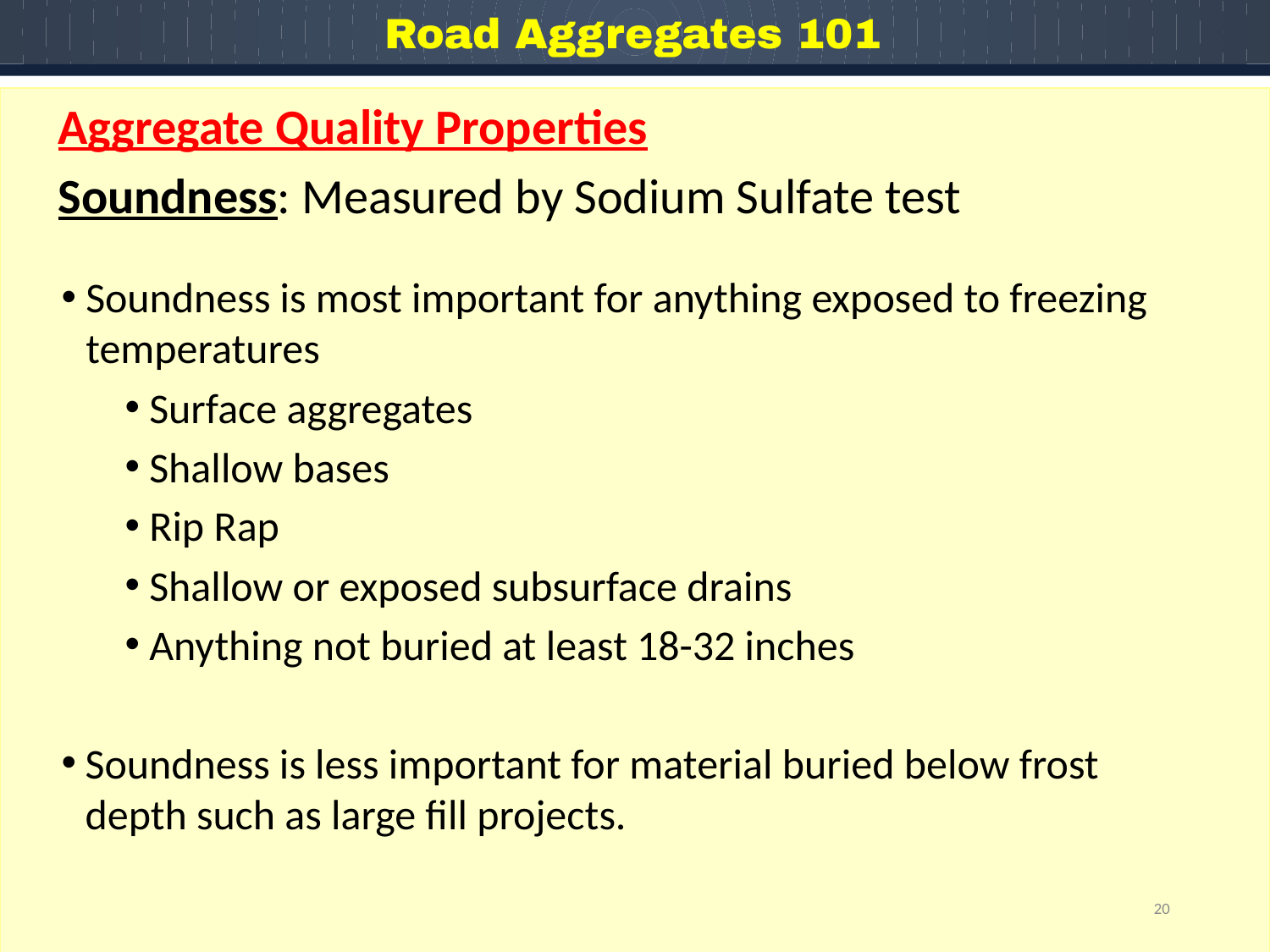

Road Aggregates 101

Aggregate Quality Properties
Soundness: Measured by Sodium Sulfate test

Soundness is most important for anything exposed to freezing temperatures
Surface aggregates
Shallow bases
Rip Rap
Shallow or exposed subsurface drains
Anything not buried at least 18-32 inches

Soundness is less important for material buried below frost depth such as large fill projects.
20